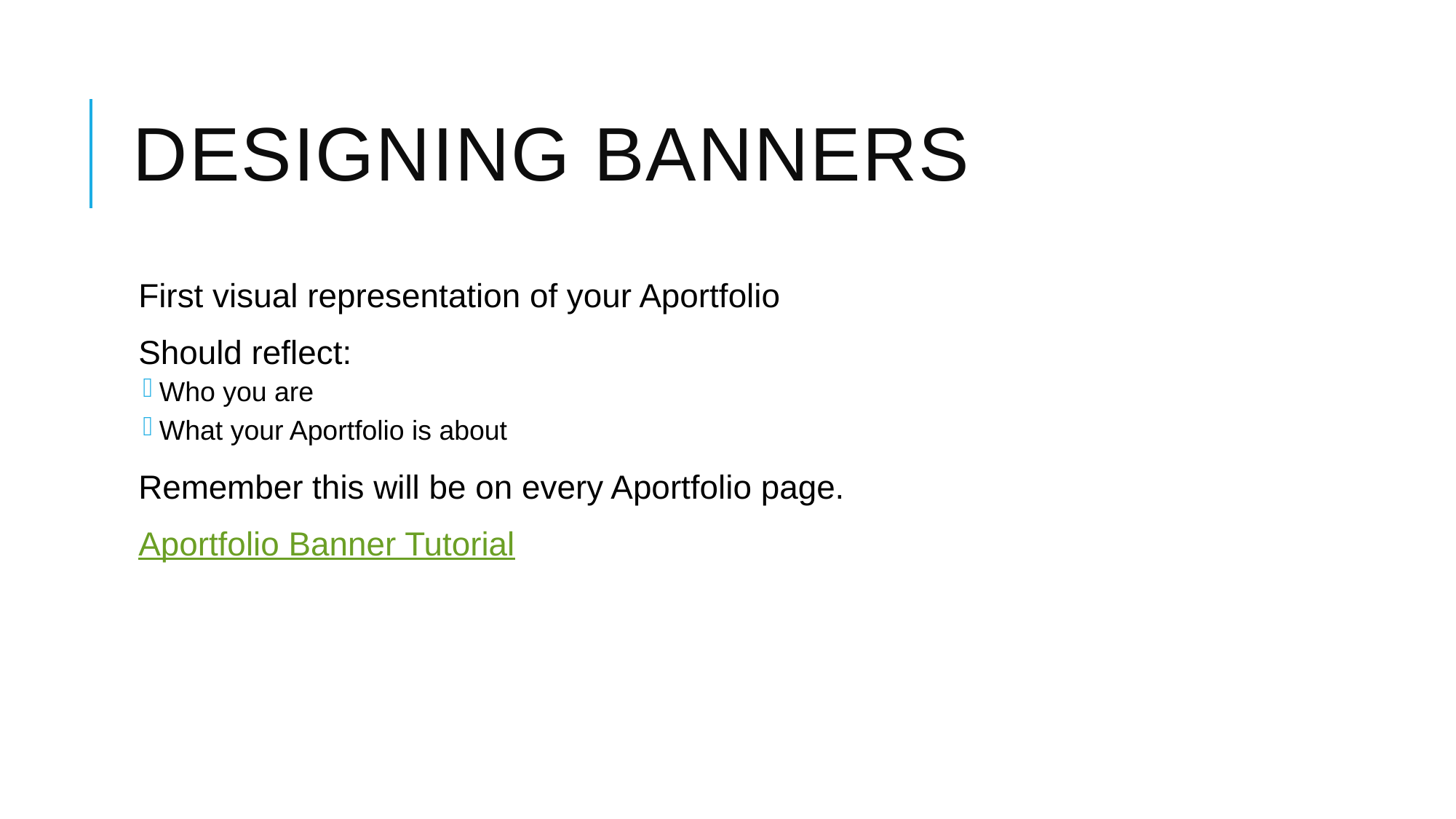

# Designing banners
First visual representation of your Aportfolio
Should reflect:
Who you are
What your Aportfolio is about
Remember this will be on every Aportfolio page.
Aportfolio Banner Tutorial